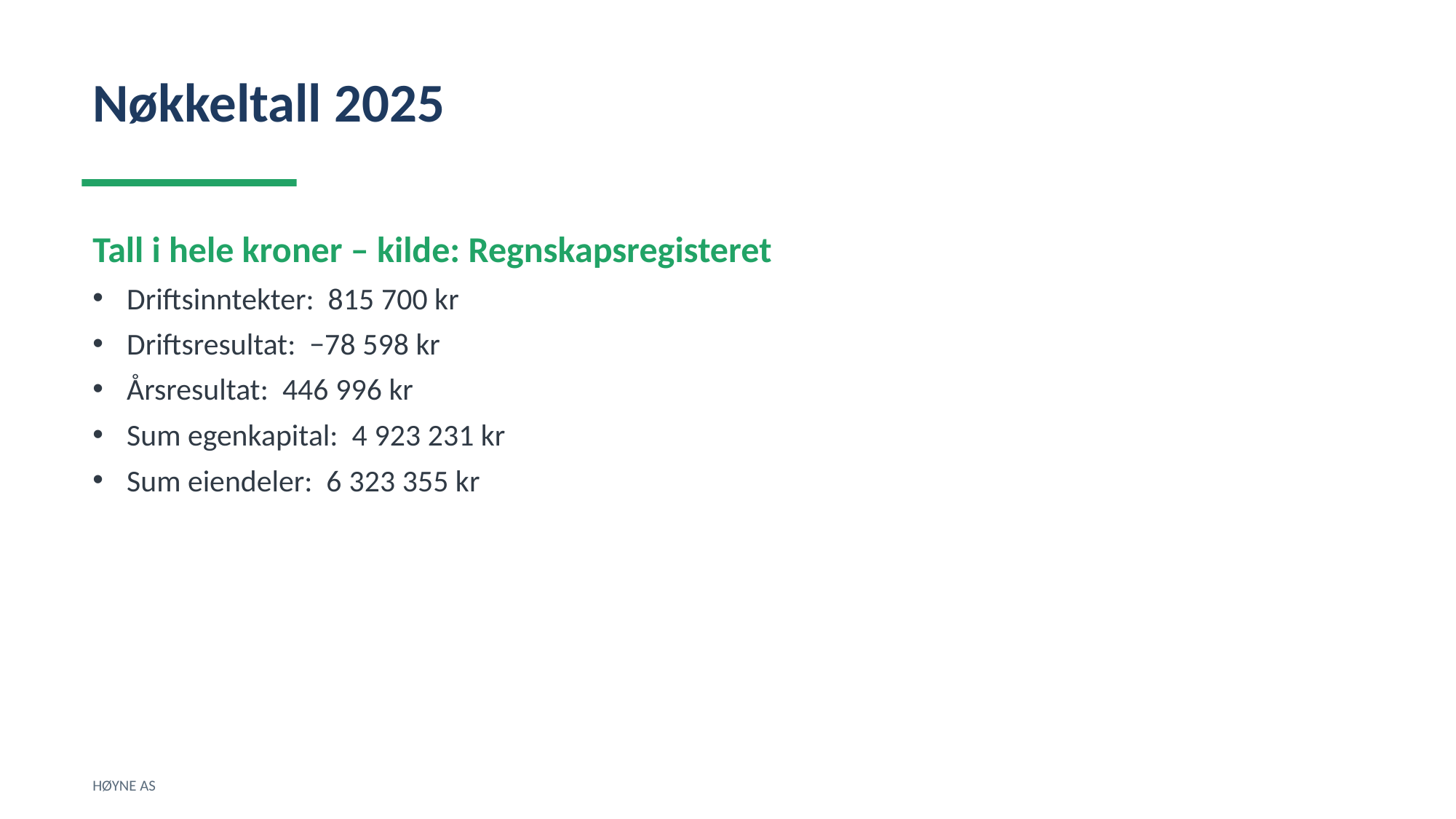

Nøkkeltall 2025

Tall i hele kroner – kilde: Regnskapsregisteret
Driftsinntekter:  815 700 kr
Driftsresultat:  −78 598 kr
Årsresultat:  446 996 kr
Sum egenkapital:  4 923 231 kr
Sum eiendeler:  6 323 355 kr
HØYNE AS